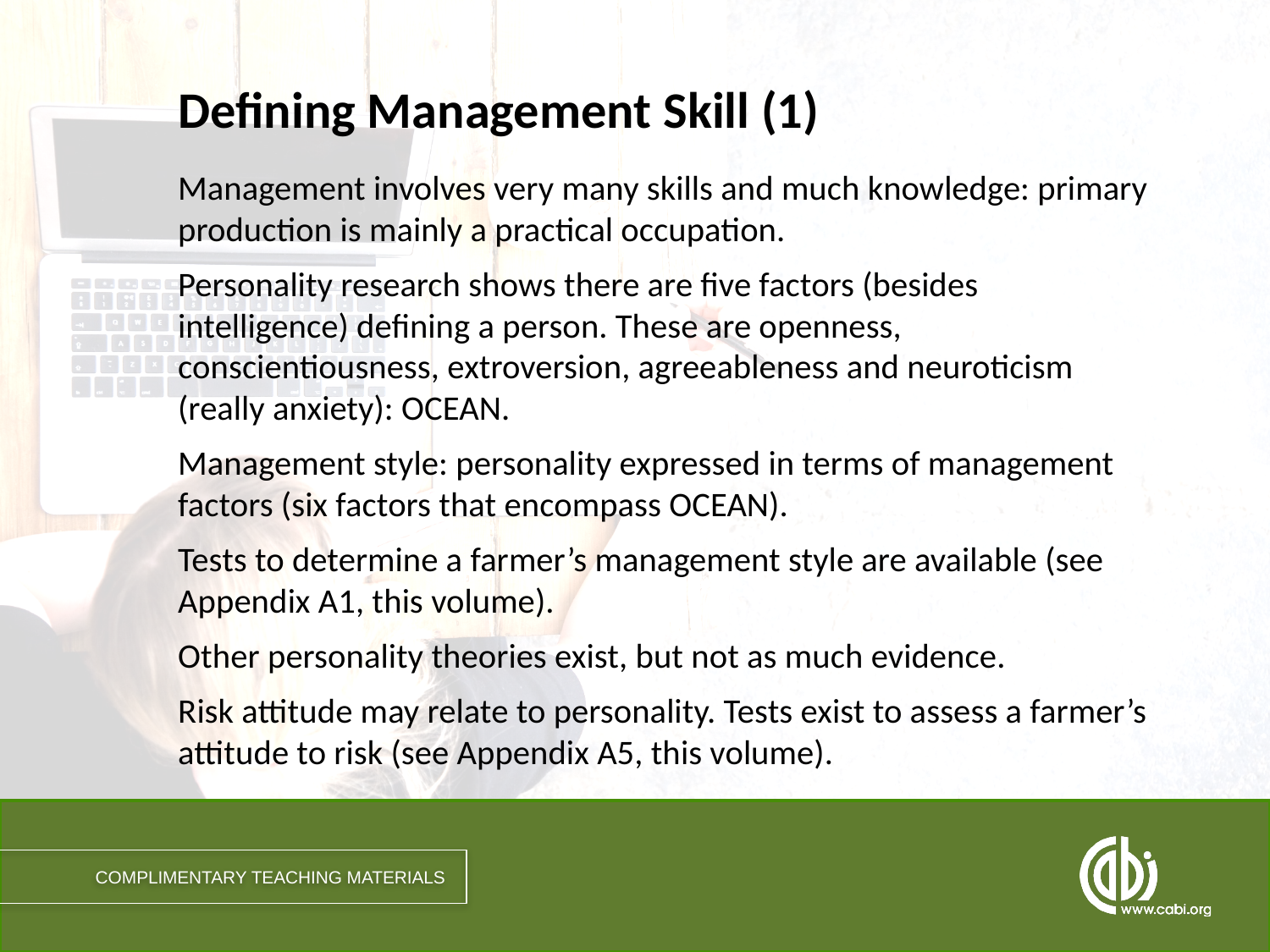

# Defining Management Skill (1)
Management involves very many skills and much knowledge: primary production is mainly a practical occupation.
Personality research shows there are five factors (besides intelligence) defining a person. These are openness, conscientiousness, extroversion, agreeableness and neuroticism (really anxiety): OCEAN.
Management style: personality expressed in terms of management factors (six factors that encompass OCEAN).
Tests to determine a farmer’s management style are available (see Appendix A1, this volume).
Other personality theories exist, but not as much evidence.
Risk attitude may relate to personality. Tests exist to assess a farmer’s attitude to risk (see Appendix A5, this volume).